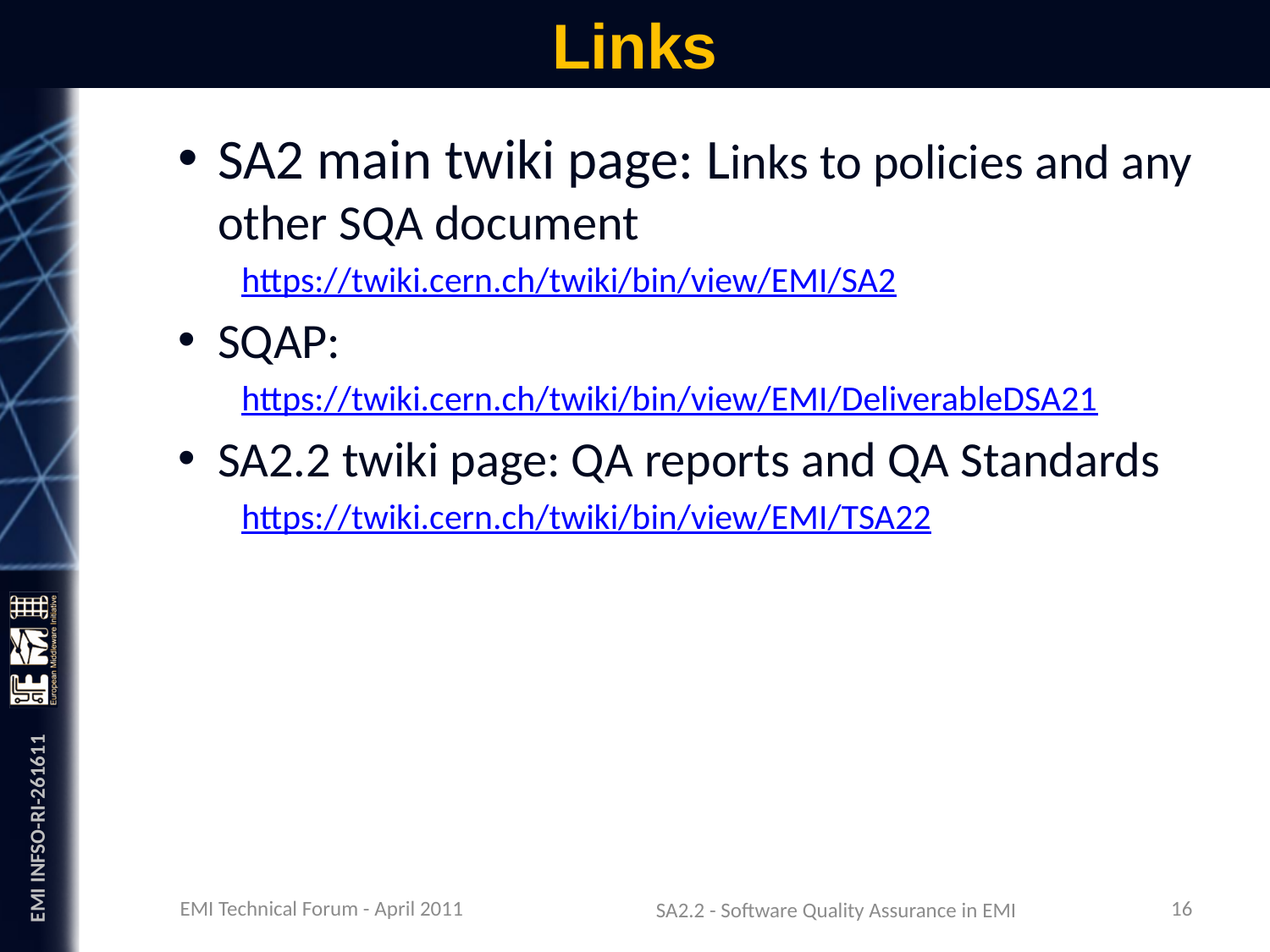

# Links
SA2 main twiki page: Links to policies and any other SQA document
https://twiki.cern.ch/twiki/bin/view/EMI/SA2
SQAP:
https://twiki.cern.ch/twiki/bin/view/EMI/DeliverableDSA21
SA2.2 twiki page: QA reports and QA Standards
https://twiki.cern.ch/twiki/bin/view/EMI/TSA22

EMI Technical Forum - April 2011
16
SA2.2 - Software Quality Assurance in EMI